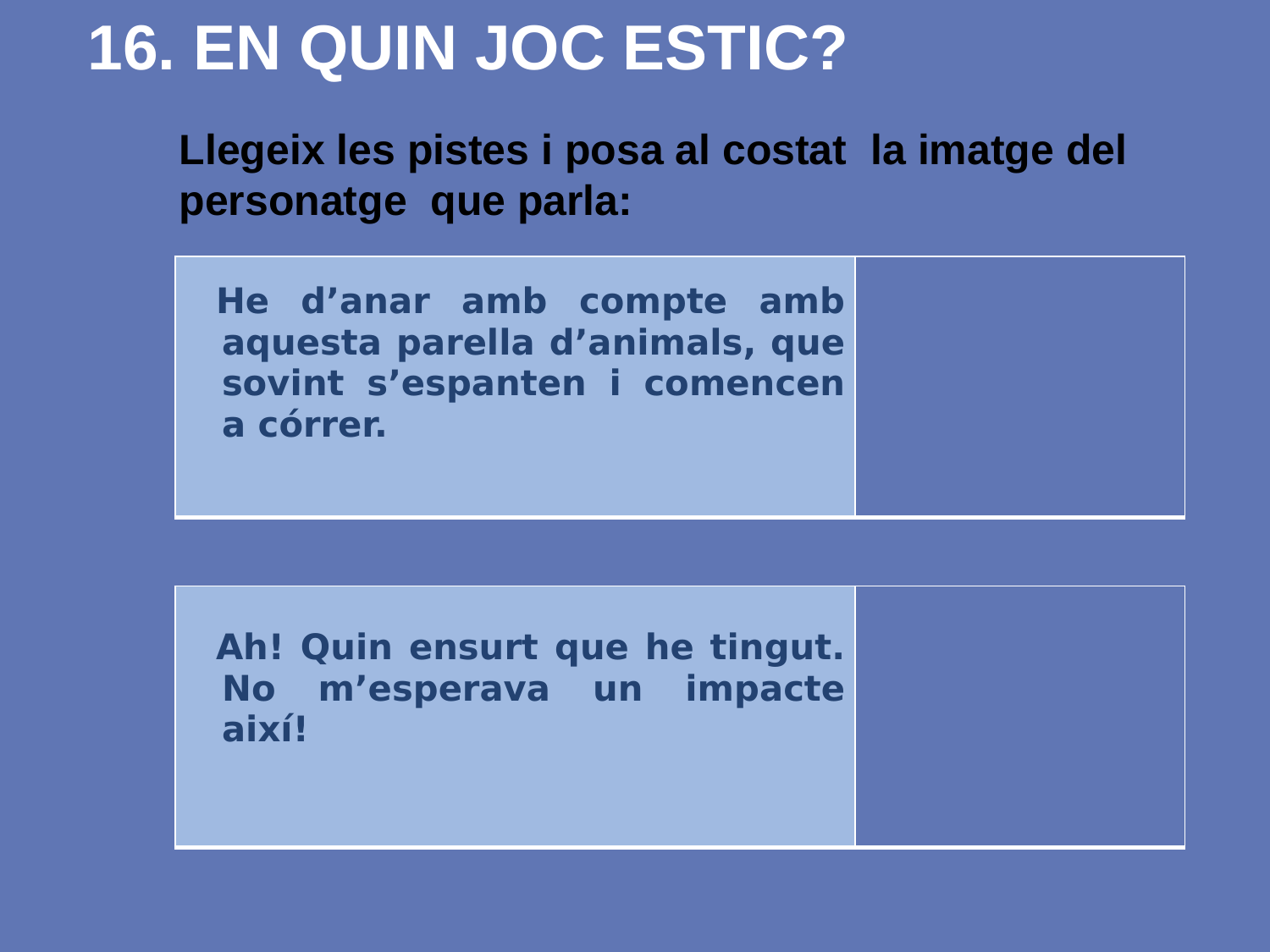

# 16. En quin joc estic?
Llegeix les pistes i posa al costat  la imatge del personatge  que parla:

| He d’anar amb compte amb aquesta parella d’animals, que sovint s’espanten i comencen a córrer. |  |
| --- | --- |
| Ah! Quin ensurt que he tingut. No m’esperava un impacte així! |  |
| --- | --- |